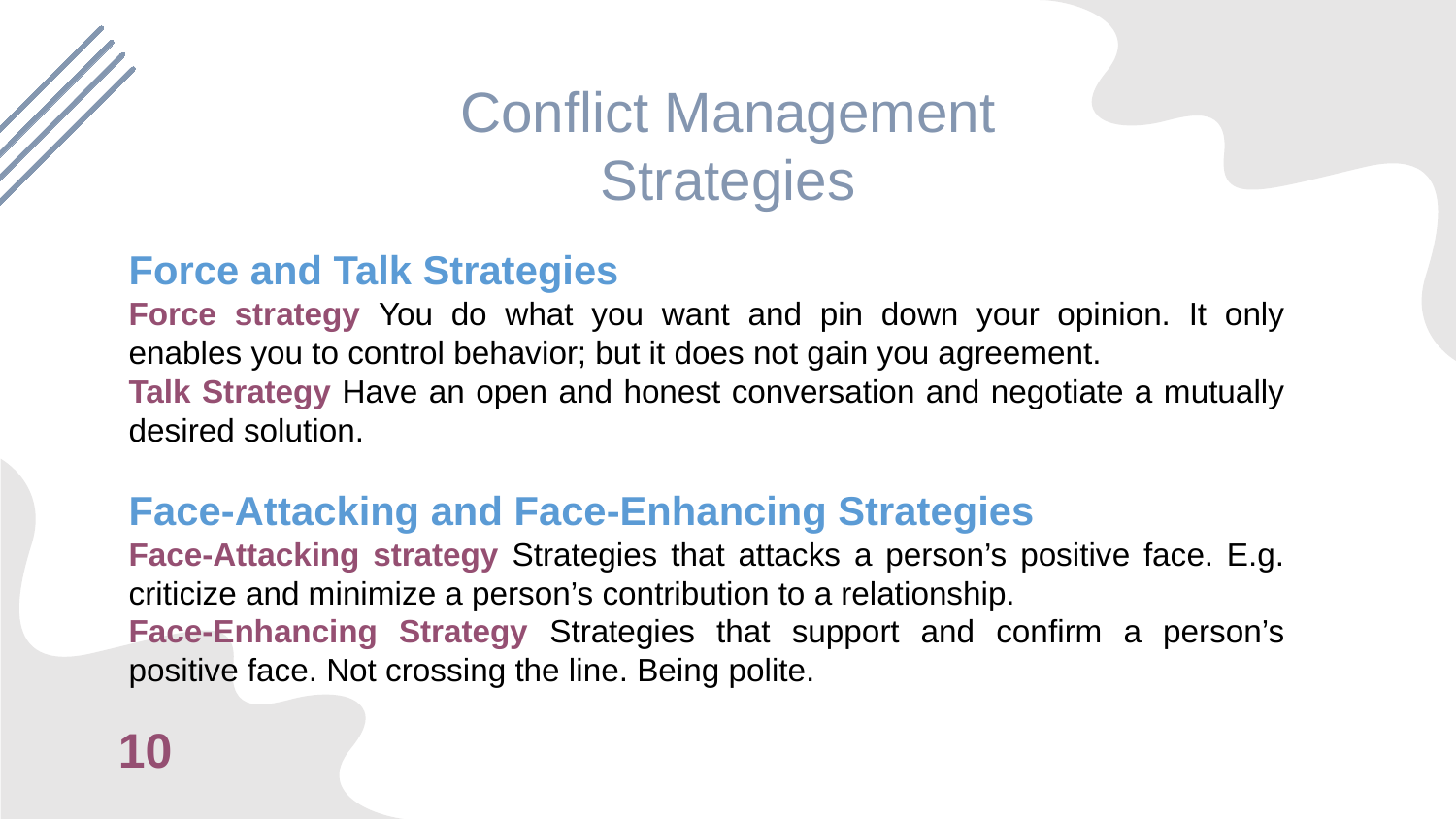

# Conflict Management Strategies
Force and Talk Strategies
Force strategy You do what you want and pin down your opinion. It only enables you to control behavior; but it does not gain you agreement.
Talk Strategy Have an open and honest conversation and negotiate a mutually desired solution.
Face-Attacking and Face-Enhancing Strategies
Face-Attacking strategy Strategies that attacks a person’s positive face. E.g. criticize and minimize a person’s contribution to a relationship.
Face-Enhancing Strategy Strategies that support and confirm a person’s positive face. Not crossing the line. Being polite.
10